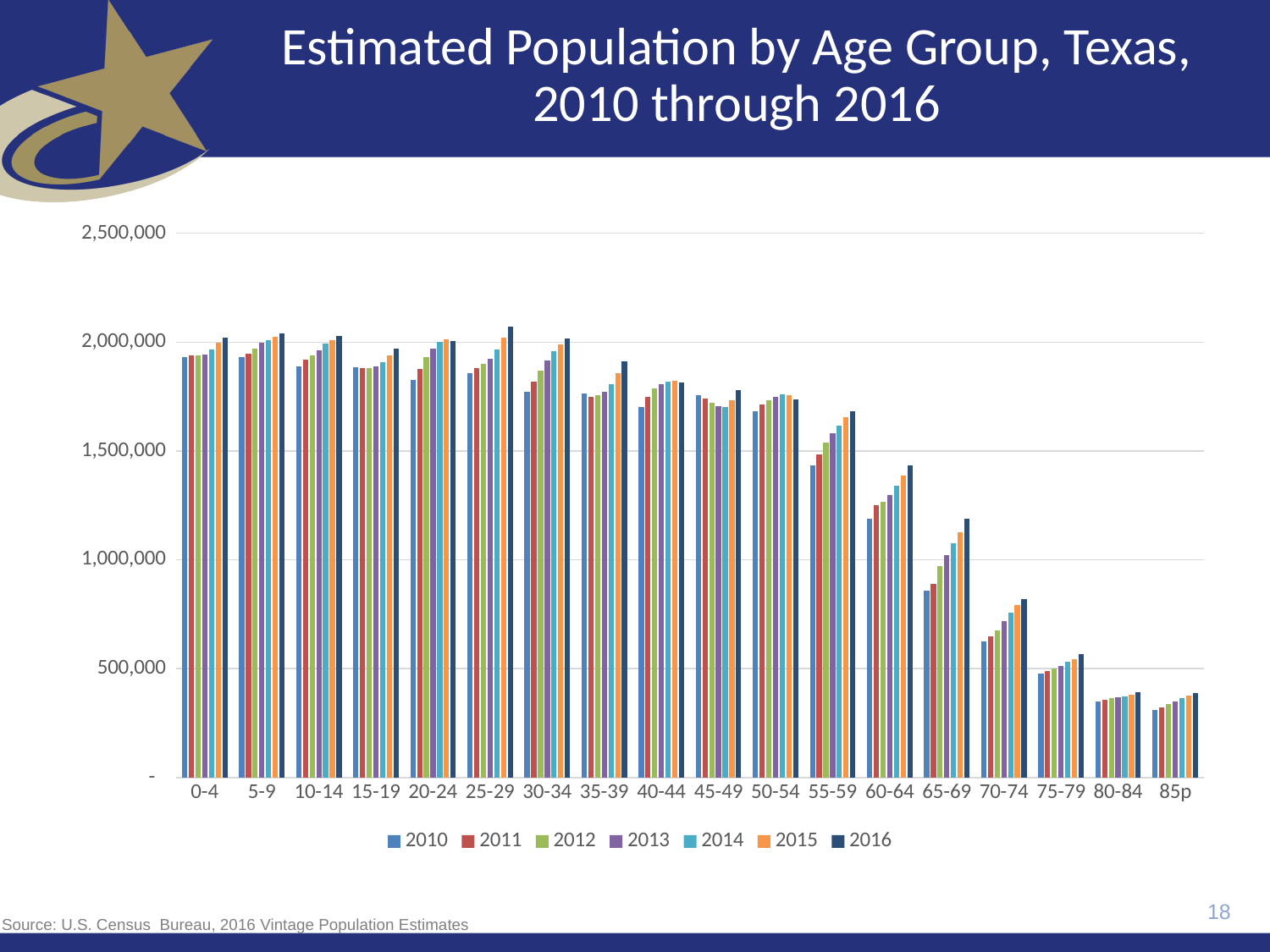

# Estimated Population by Age Group, Texas, 2010 through 2016

### Chart

| Category | 2010 | 2011 | 2012 | 2013 | 2014 | 2015 | 2016 |
|---|---|---|---|---|---|---|---|
| 0-4 | 1929927.0 | 1938420.0 | 1940064.0 | 1943579.0 | 1967978.0 | 1998195.0 | 2019171.0 |
| 5-9 | 1930848.0 | 1946906.0 | 1971805.0 | 1995663.0 | 2009714.0 | 2025796.0 | 2038319.0 |
| 10-14 | 1888634.0 | 1918096.0 | 1939961.0 | 1964166.0 | 1991947.0 | 2010522.0 | 2029062.0 |
| 15-19 | 1883562.0 | 1880706.0 | 1880612.0 | 1889930.0 | 1908582.0 | 1940648.0 | 1970588.0 |
| 20-24 | 1828260.0 | 1875596.0 | 1929872.0 | 1968809.0 | 2000421.0 | 2012321.0 | 2005169.0 |
| 25-29 | 1858710.0 | 1879972.0 | 1900354.0 | 1921551.0 | 1966457.0 | 2019177.0 | 2069842.0 |
| 30-34 | 1772023.0 | 1819089.0 | 1867664.0 | 1915775.0 | 1957471.0 | 1988333.0 | 2015886.0 |
| 35-39 | 1762349.0 | 1749094.0 | 1755524.0 | 1772483.0 | 1806627.0 | 1859047.0 | 1913015.0 |
| 40-44 | 1703768.0 | 1747203.0 | 1785726.0 | 1806310.0 | 1820413.0 | 1822368.0 | 1813272.0 |
| 45-49 | 1757886.0 | 1739025.0 | 1720413.0 | 1704218.0 | 1703643.0 | 1733172.0 | 1780264.0 |
| 50-54 | 1682760.0 | 1712664.0 | 1731854.0 | 1746676.0 | 1759695.0 | 1755889.0 | 1738749.0 |
| 55-59 | 1435432.0 | 1483627.0 | 1538068.0 | 1579915.0 | 1616030.0 | 1653545.0 | 1682947.0 |
| 60-64 | 1188395.0 | 1250653.0 | 1264880.0 | 1296546.0 | 1338722.0 | 1386651.0 | 1433072.0 |
| 65-69 | 860087.0 | 891128.0 | 969287.0 | 1021253.0 | 1074179.0 | 1127843.0 | 1188003.0 |
| 70-74 | 624495.0 | 647641.0 | 676372.0 | 716546.0 | 756555.0 | 791802.0 | 820446.0 |
| 75-79 | 478802.0 | 488720.0 | 499364.0 | 514023.0 | 529844.0 | 545330.0 | 566859.0 |
| 80-84 | 349395.0 | 355742.0 | 362768.0 | 367373.0 | 373623.0 | 381924.0 | 390142.0 |
| 85p | 308977.0 | 322107.0 | 337067.0 | 348709.0 | 362850.0 | 377076.0 | 387790.0 |
18
Source: U.S. Census  Bureau, 2016 Vintage Population Estimates